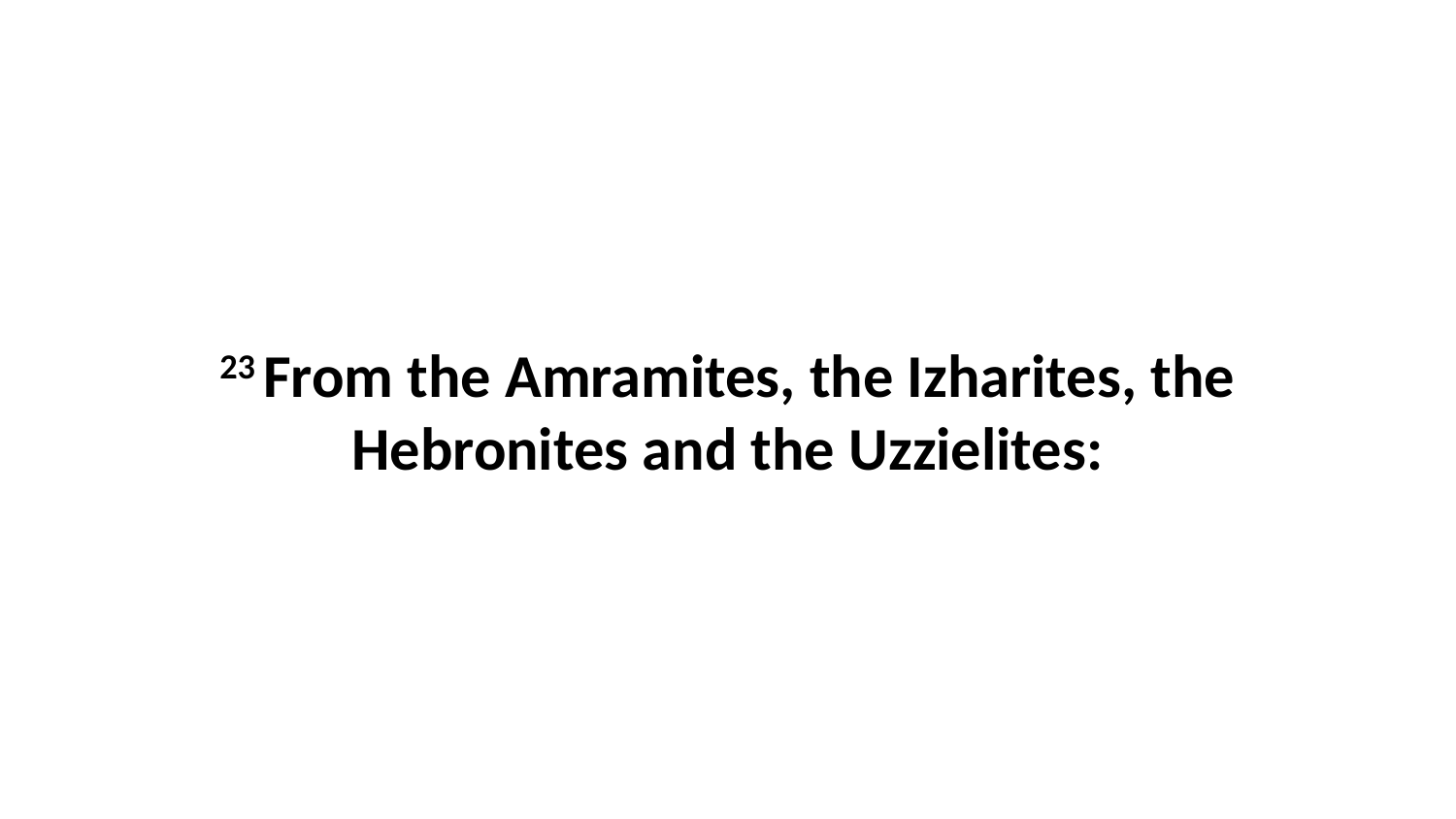

23 From the Amramites, the Izharites, the Hebronites and the Uzzielites: